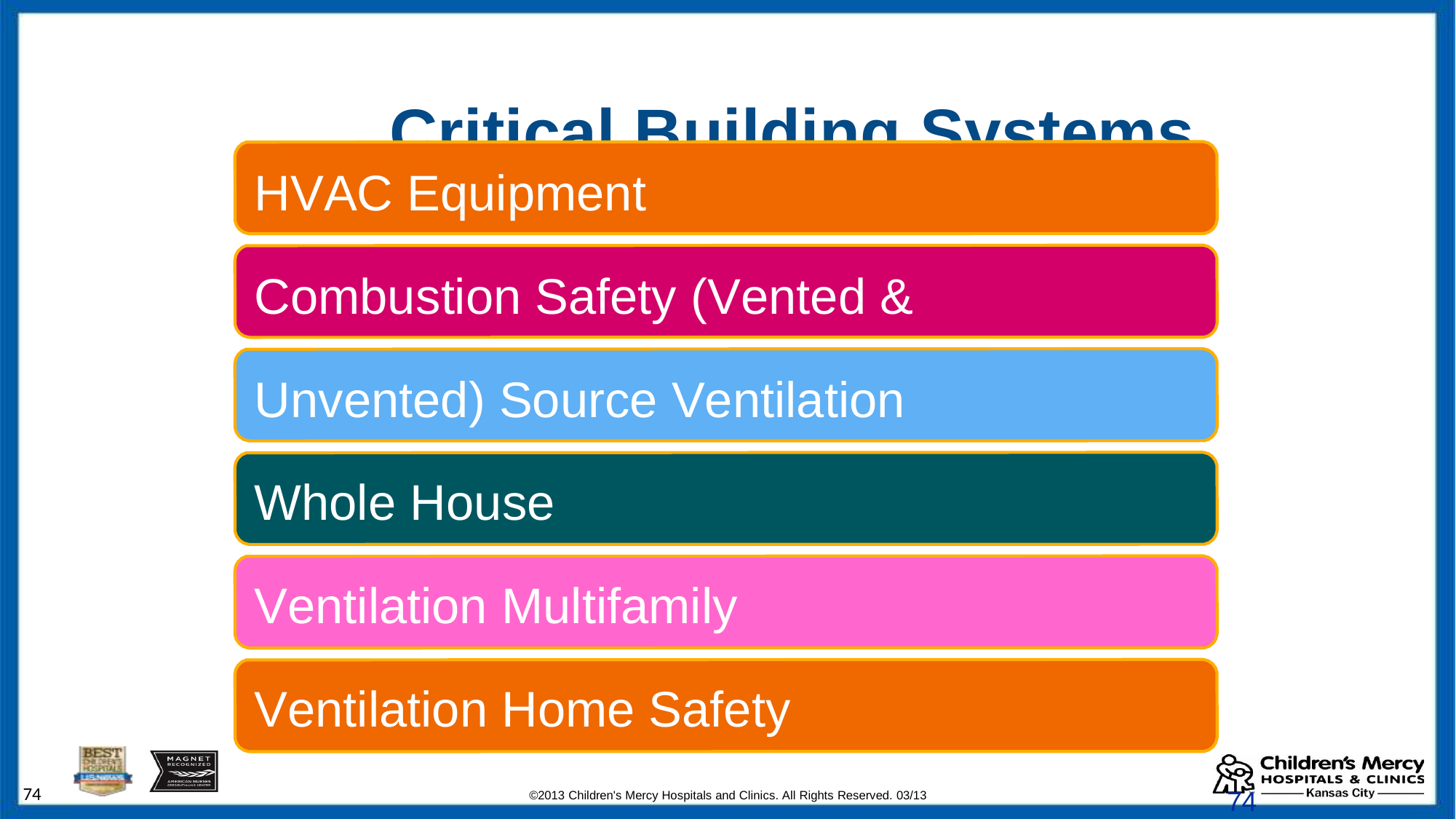

# Critical Building Systems

HVAC Equipment
Combustion Safety (Vented & Unvented) Source Ventilation
Whole House Ventilation Multifamily Ventilation Home Safety

74
74
©2013 Children's Mercy Hospitals and Clinics. All Rights Reserved. 03/13